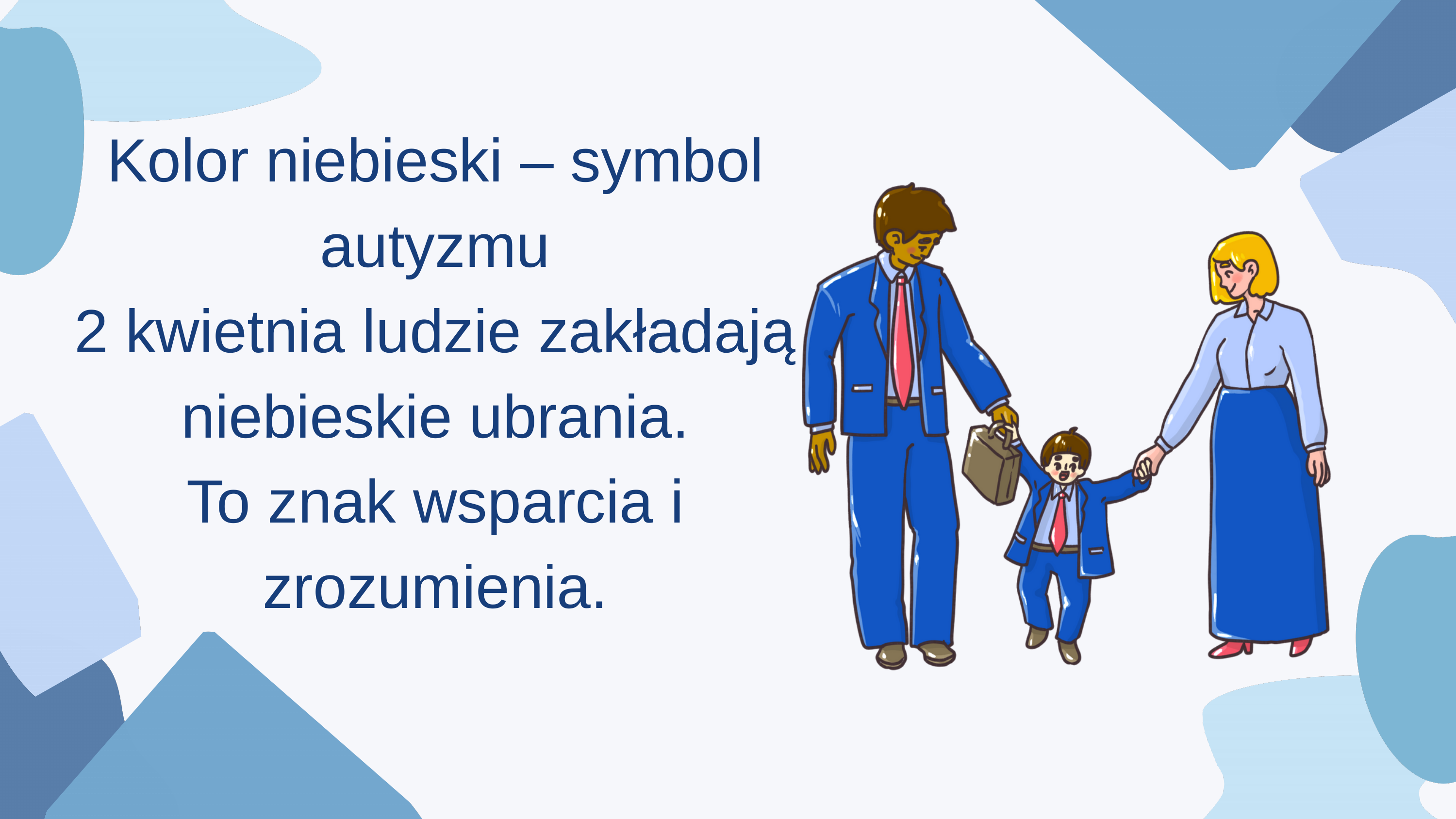

Kolor niebieski – symbol autyzmu
2 kwietnia ludzie zakładają niebieskie ubrania.
To znak wsparcia i zrozumienia.